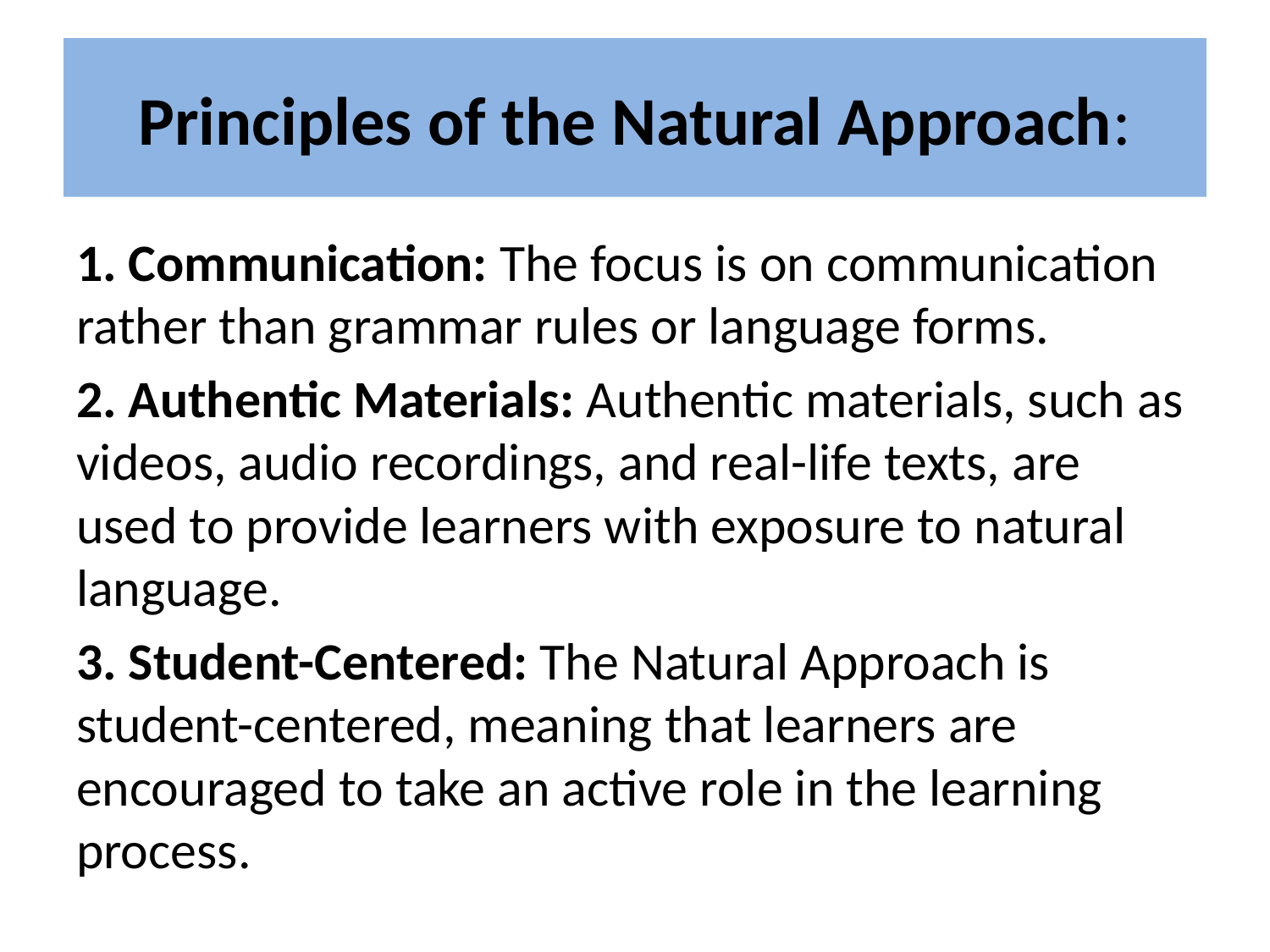

# Principles of the Natural Approach:
1. Communication: The focus is on communication rather than grammar rules or language forms.
2. Authentic Materials: Authentic materials, such as videos, audio recordings, and real-life texts, are used to provide learners with exposure to natural language.
3. Student-Centered: The Natural Approach is student-centered, meaning that learners are encouraged to take an active role in the learning process.